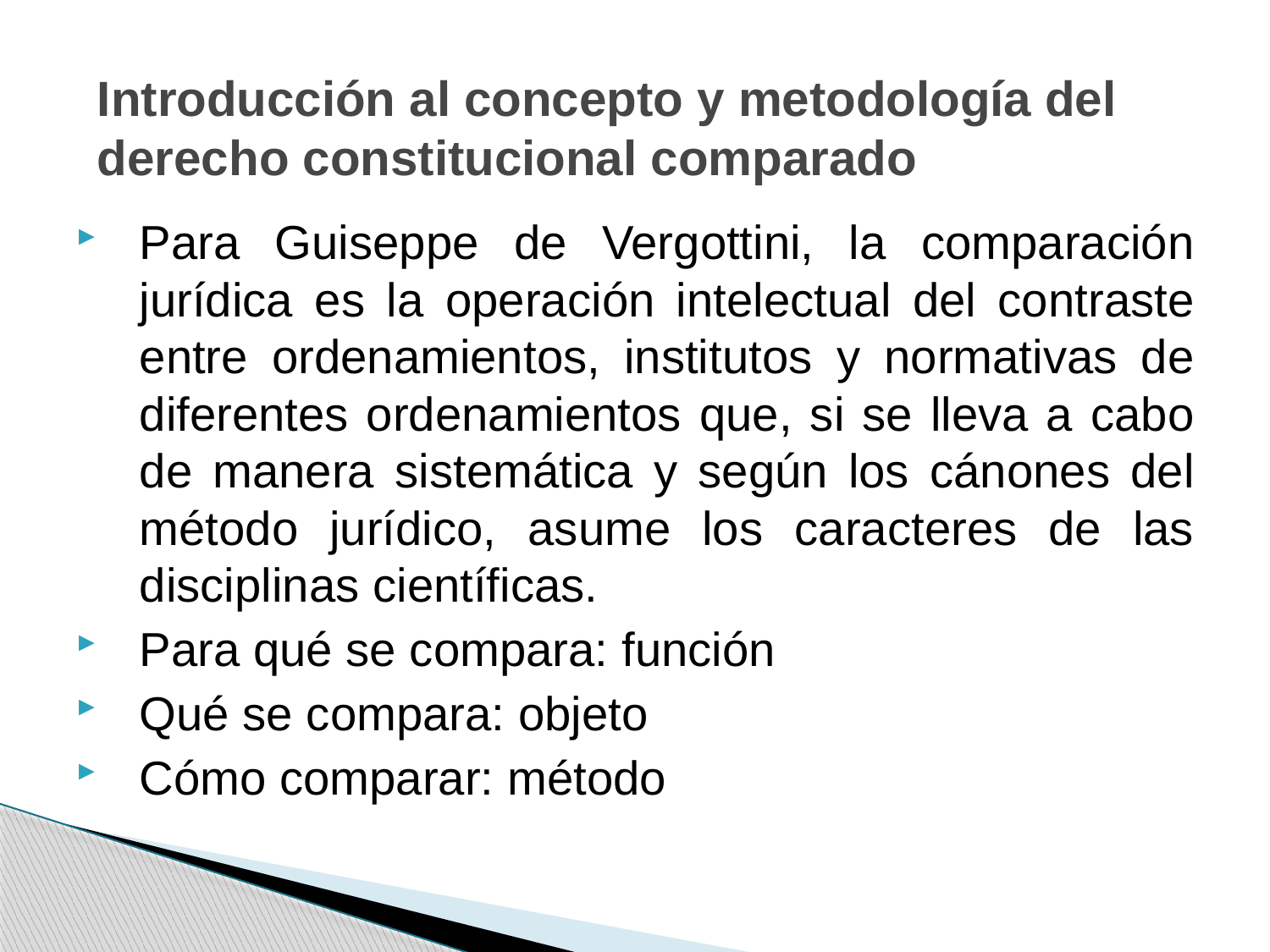

# Introducción al concepto y metodología del derecho constitucional comparado
Para Guiseppe de Vergottini, la comparación jurídica es la operación intelectual del contraste entre ordenamientos, institutos y normativas de diferentes ordenamientos que, si se lleva a cabo de manera sistemática y según los cánones del método jurídico, asume los caracteres de las disciplinas científicas.
Para qué se compara: función
Qué se compara: objeto
Cómo comparar: método